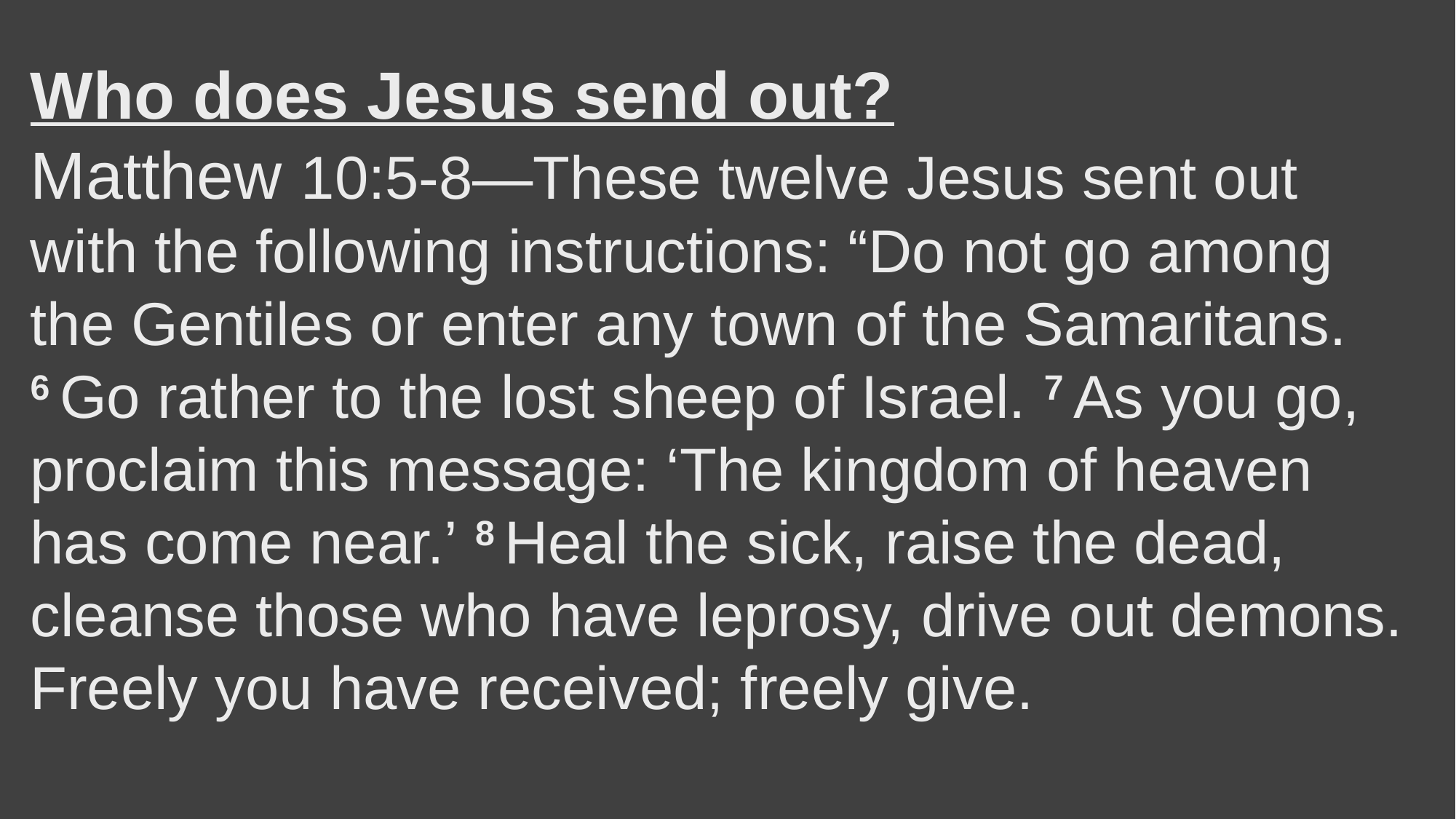

# Who does Jesus send out? Matthew 10:5-8—These twelve Jesus sent out with the following instructions: “Do not go among the Gentiles or enter any town of the Samaritans.  6 Go rather to the lost sheep of Israel. 7 As you go, proclaim this message: ‘The kingdom of heaven  has come near.’ 8 Heal the sick, raise the dead, cleanse those who have leprosy, drive out demons. Freely you have received; freely give.